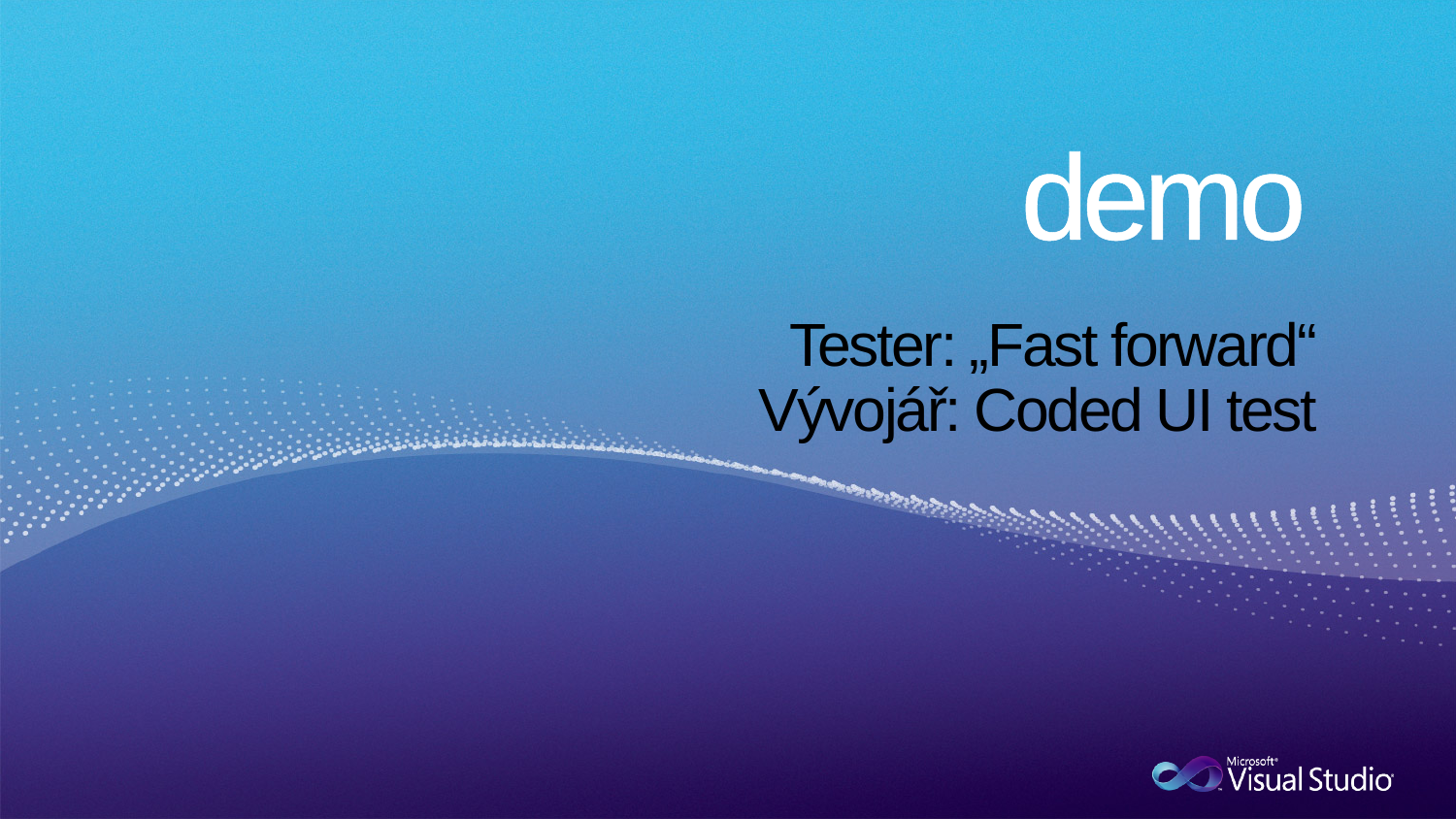

demo
# Tester: „Fast forward“ Vývojář: Coded UI test